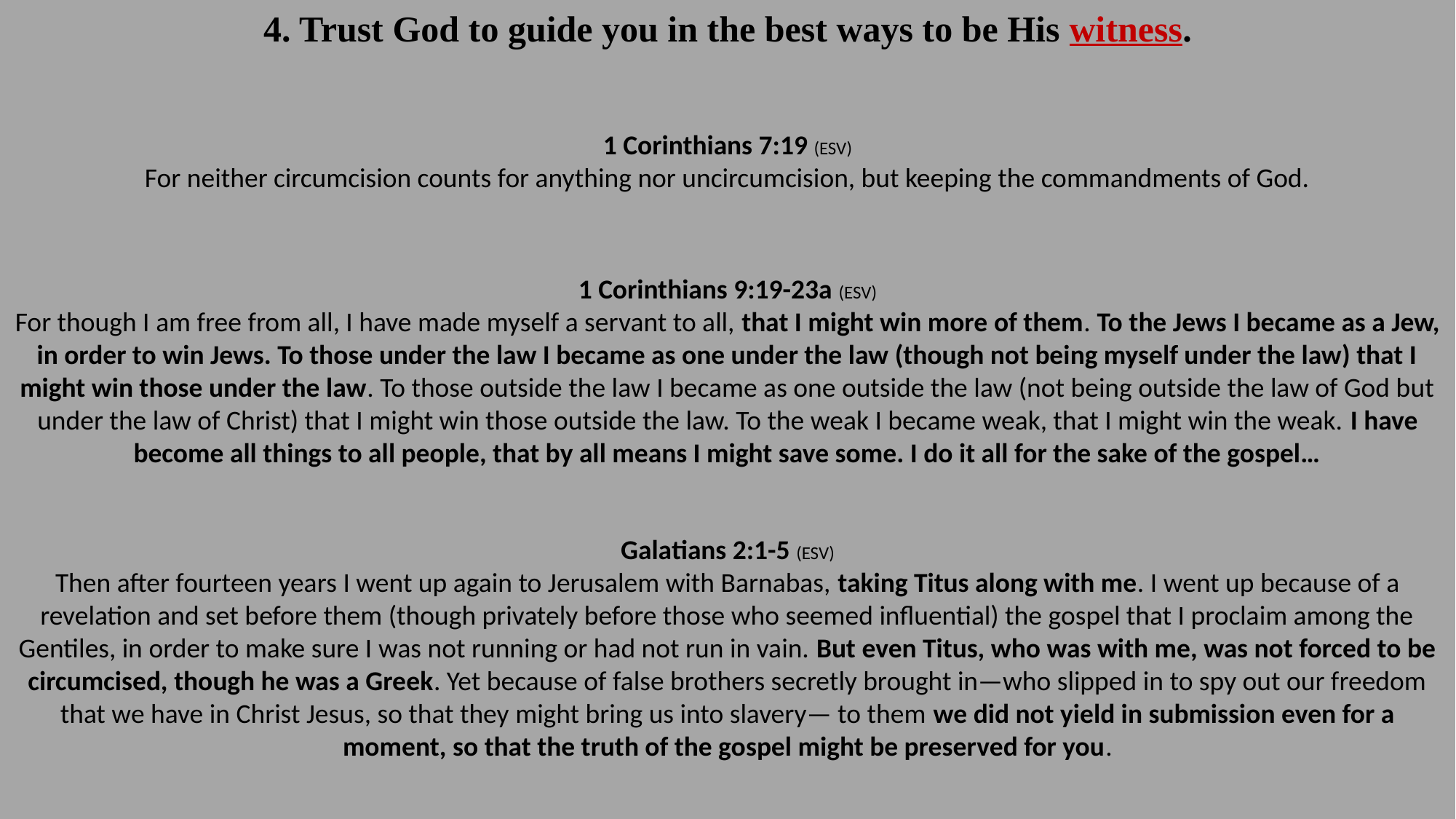

4. Trust God to guide you in the best ways to be His witness.
1 Corinthians 7:19 (ESV)
For neither circumcision counts for anything nor uncircumcision, but keeping the commandments of God.
1 Corinthians 9:19-23a (ESV)
For though I am free from all, I have made myself a servant to all, that I might win more of them. To the Jews I became as a Jew, in order to win Jews. To those under the law I became as one under the law (though not being myself under the law) that I might win those under the law. To those outside the law I became as one outside the law (not being outside the law of God but under the law of Christ) that I might win those outside the law. To the weak I became weak, that I might win the weak. I have become all things to all people, that by all means I might save some. I do it all for the sake of the gospel…
Galatians 2:1-5 (ESV)
Then after fourteen years I went up again to Jerusalem with Barnabas, taking Titus along with me. I went up because of a revelation and set before them (though privately before those who seemed influential) the gospel that I proclaim among the Gentiles, in order to make sure I was not running or had not run in vain. But even Titus, who was with me, was not forced to be circumcised, though he was a Greek. Yet because of false brothers secretly brought in—who slipped in to spy out our freedom that we have in Christ Jesus, so that they might bring us into slavery— to them we did not yield in submission even for a moment, so that the truth of the gospel might be preserved for you.